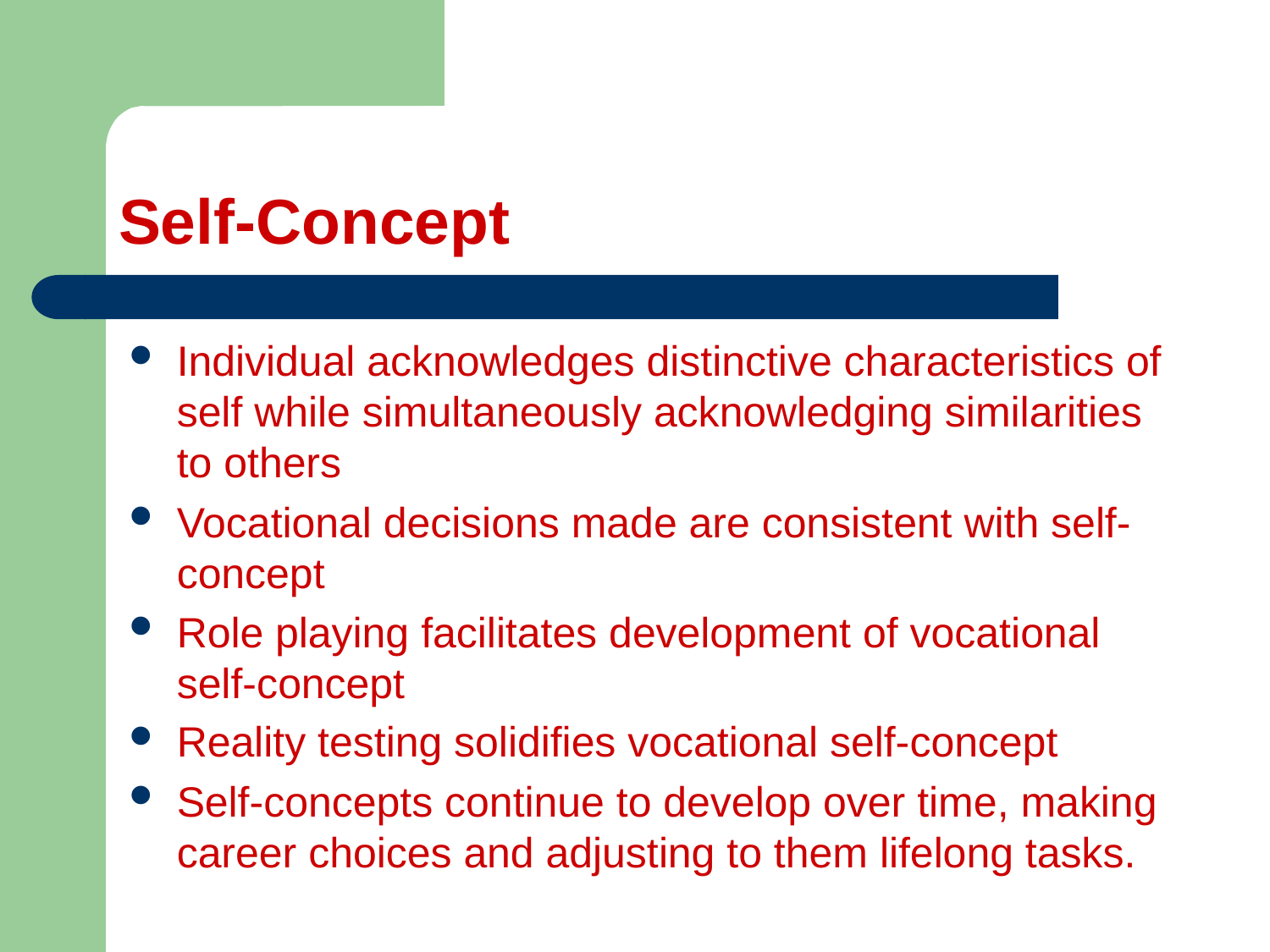

# Self-Concept
Individual acknowledges distinctive characteristics of self while simultaneously acknowledging similarities to others
Vocational decisions made are consistent with self-concept
Role playing facilitates development of vocational self-concept
Reality testing solidifies vocational self-concept
Self-concepts continue to develop over time, making career choices and adjusting to them lifelong tasks.